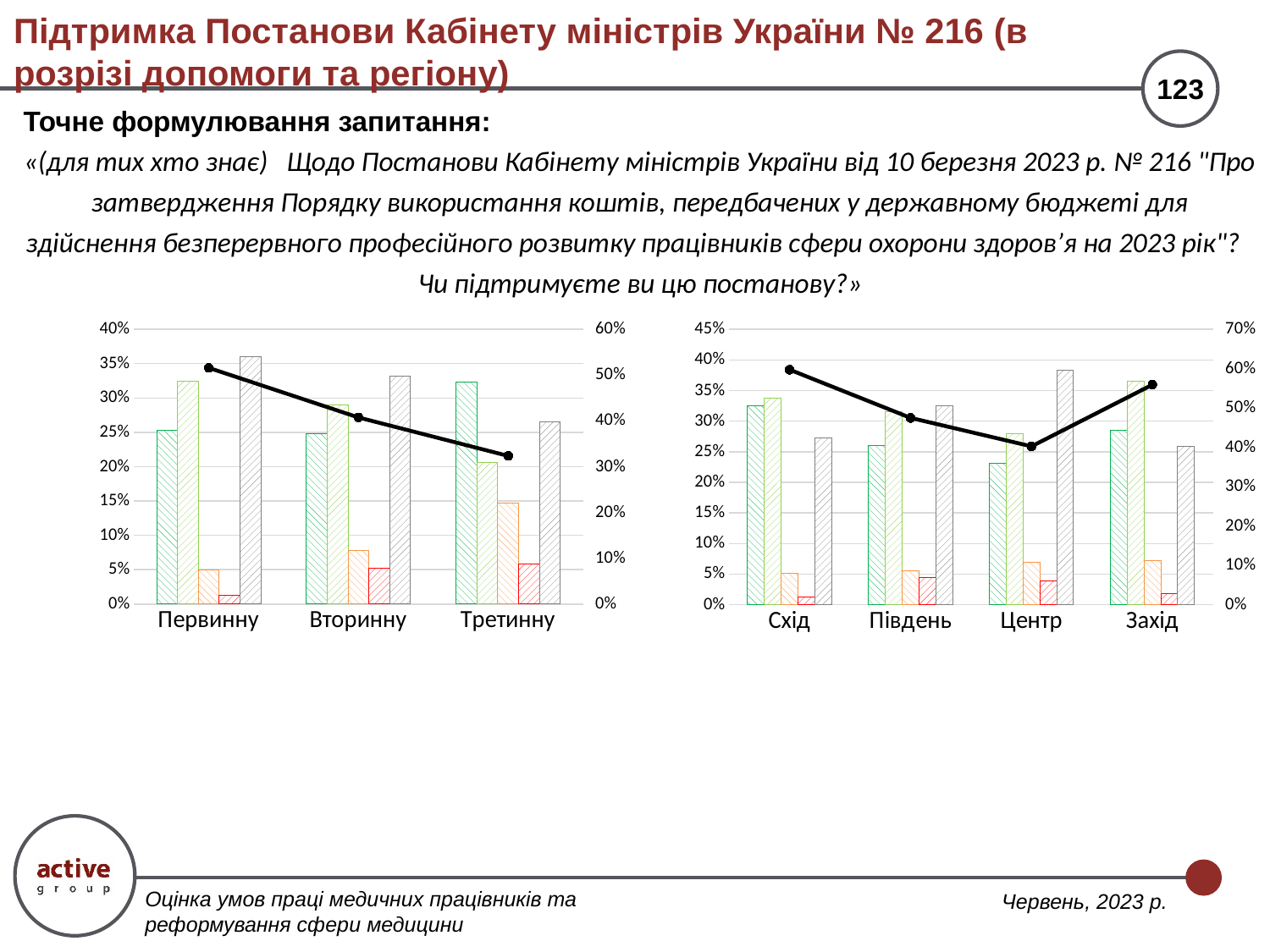

# Підтримка Постанови Кабінету міністрів України № 216 (в розрізі допомоги та регіону)
Точне формулювання запитання:
«(для тих хто знає)   Щодо Постанови Кабінету міністрів України від 10 березня 2023 р. № 216 "Про затвердження Порядку використання коштів, передбачених у державному бюджеті для здійснення безперервного професійного розвитку працівників сфери охорони здоров’я на 2023 рік"?   Чи підтримуєте ви цю постанову?»

### Chart

| Category | Так | Скоріше так | Скоріше ні | Ні | Важко відповісти | Так - Ні |
|---|---|---|---|---|---|---|
| Первинну | 0.25304136253041365 | 0.3248175182481752 | 0.049878345498783457 | 0.012165450121654502 | 0.36009732360097324 | 0.5158150851581509 |
| Вторинну | 0.24858115777525536 | 0.28944381384790013 | 0.07832009080590238 | 0.05221339387060159 | 0.3314415437003405 | 0.40749148694665155 |
| Третинну | 0.32352941176470584 | 0.20588235294117646 | 0.14705882352941177 | 0.0588235294117647 | 0.2647058823529412 | 0.32352941176470573 |

### Chart

| Category | Так | Скоріше так | Скоріше ні | Ні | Важко відповісти | Так - Ні |
|---|---|---|---|---|---|---|
| Схід | 0.3246753246753247 | 0.33766233766233766 | 0.051948051948051945 | 0.012987012987012986 | 0.2727272727272727 | 0.5974025974025974 |
| Південь | 0.26 | 0.315 | 0.055 | 0.045 | 0.325 | 0.4749999999999999 |
| Центр | 0.23047977422389465 | 0.2793979303857008 | 0.06867356538099718 | 0.03857008466603951 | 0.38287864534336785 | 0.4026340545625588 |
| Захід | 0.284375 | 0.365625 | 0.071875 | 0.01875 | 0.259375 | 0.5593749999999998 |